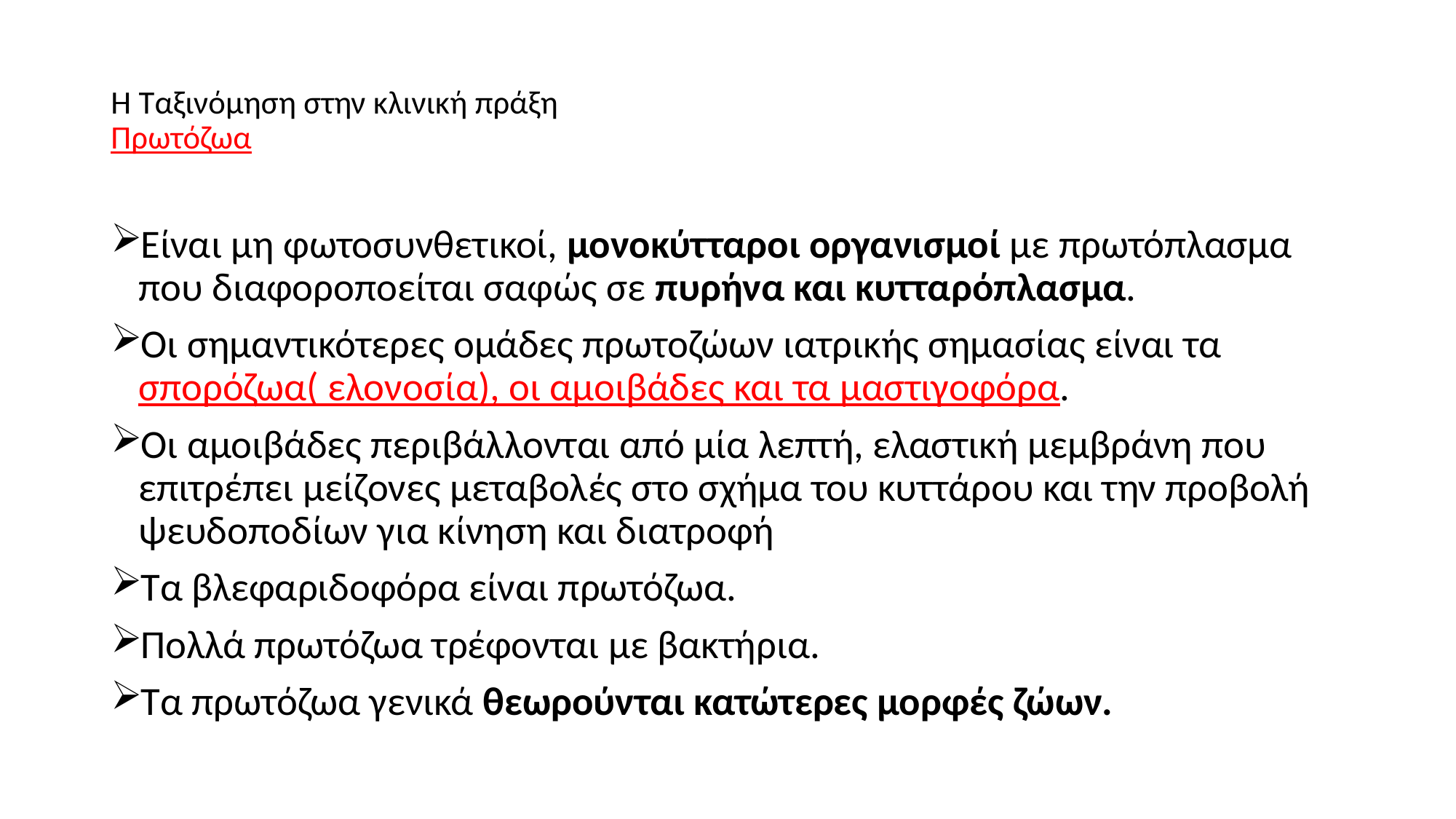

# Η Ταξινόμηση στην κλινική πράξη Πρωτόζωα
Είναι μη φωτοσυνθετικοί, μονοκύτταροι οργανισμοί με πρωτόπλασμα που διαφοροποείται σαφώς σε πυρήνα και κυτταρόπλασμα.
Οι σημαντικότερες ομάδες πρωτοζώων ιατρικής σημασίας είναι τα σπορόζωα( ελονοσία), οι αμοιβάδες και τα μαστιγοφόρα.
Οι αμοιβάδες περιβάλλονται από μία λεπτή, ελαστική μεμβράνη που επιτρέπει μείζονες μεταβολές στο σχήμα του κυττάρου και την προβολή ψευδοποδίων για κίνηση και διατροφή
Τα βλεφαριδοφόρα είναι πρωτόζωα.
Πολλά πρωτόζωα τρέφονται με βακτήρια.
Τα πρωτόζωα γενικά θεωρούνται κατώτερες μορφές ζώων.